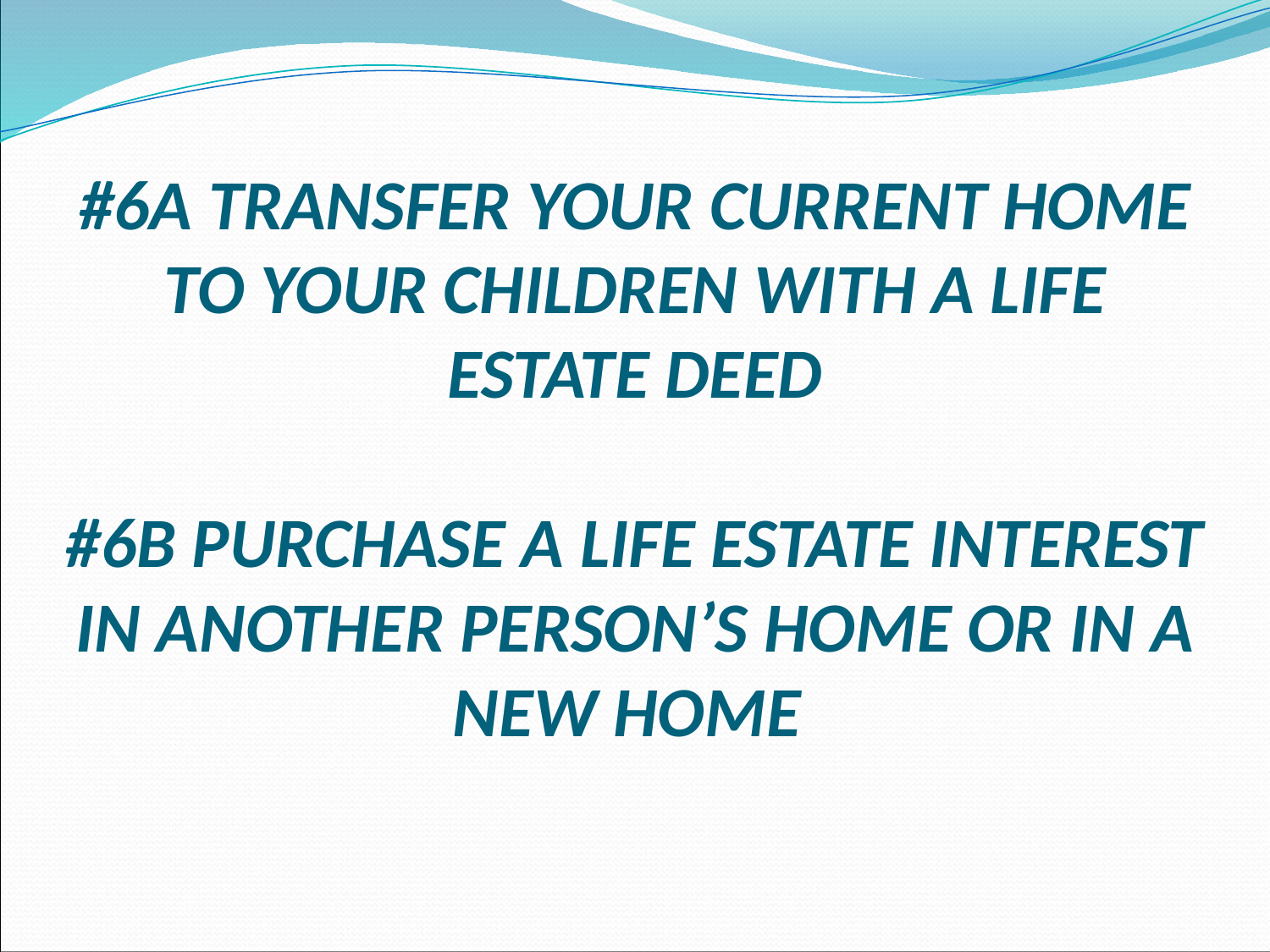

# #6A TRANSFER YOUR CURRENT HOME TO YOUR CHILDREN WITH A LIFE ESTATE DEED #6B PURCHASE A LIFE ESTATE INTEREST IN ANOTHER PERSON’S HOME OR IN A NEW HOME